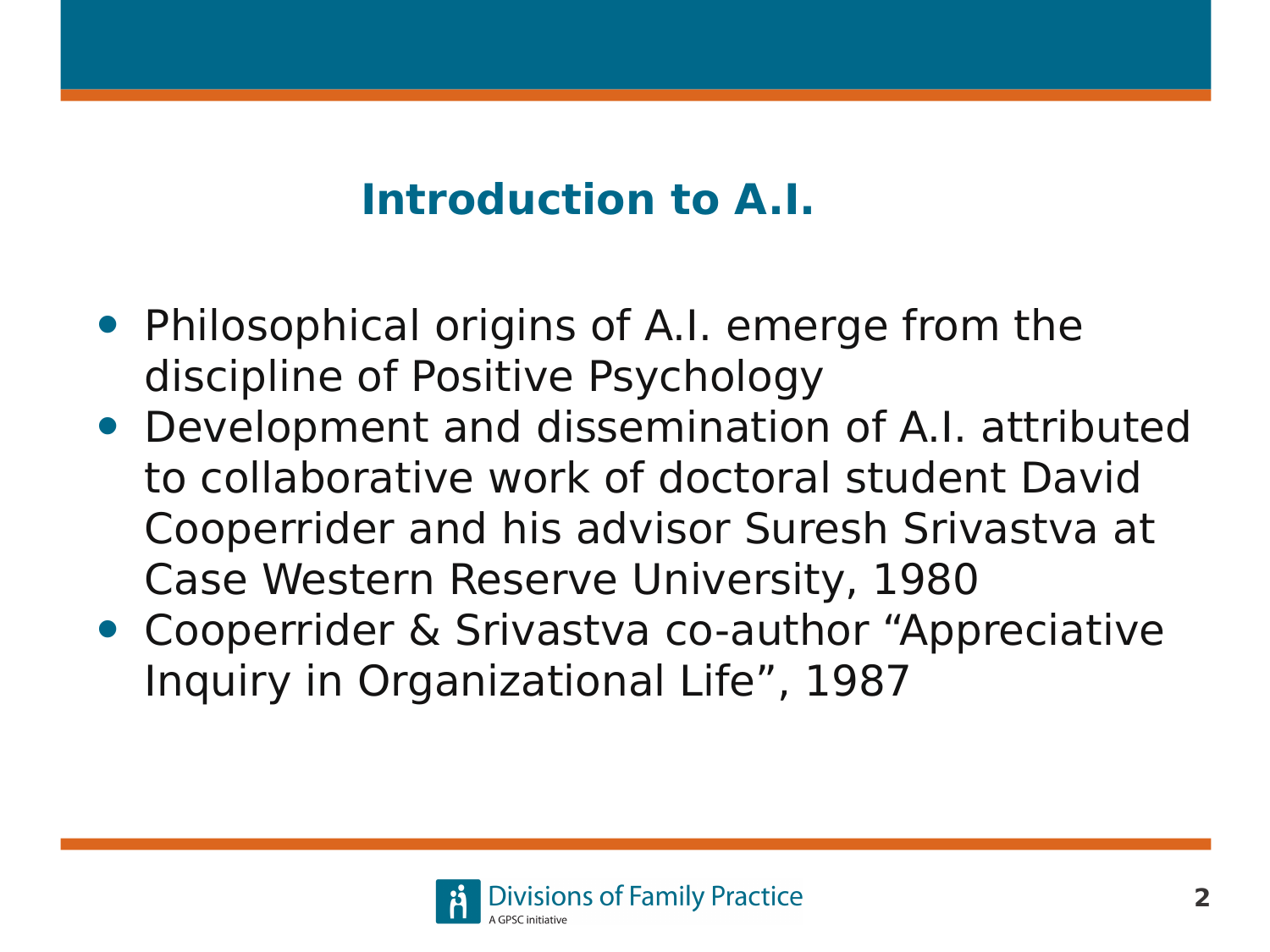

# Introduction to A.I.
Philosophical origins of A.I. emerge from the discipline of Positive Psychology
Development and dissemination of A.I. attributed to collaborative work of doctoral student David Cooperrider and his advisor Suresh Srivastva at Case Western Reserve University, 1980
Cooperrider & Srivastva co-author “Appreciative Inquiry in Organizational Life”, 1987

2